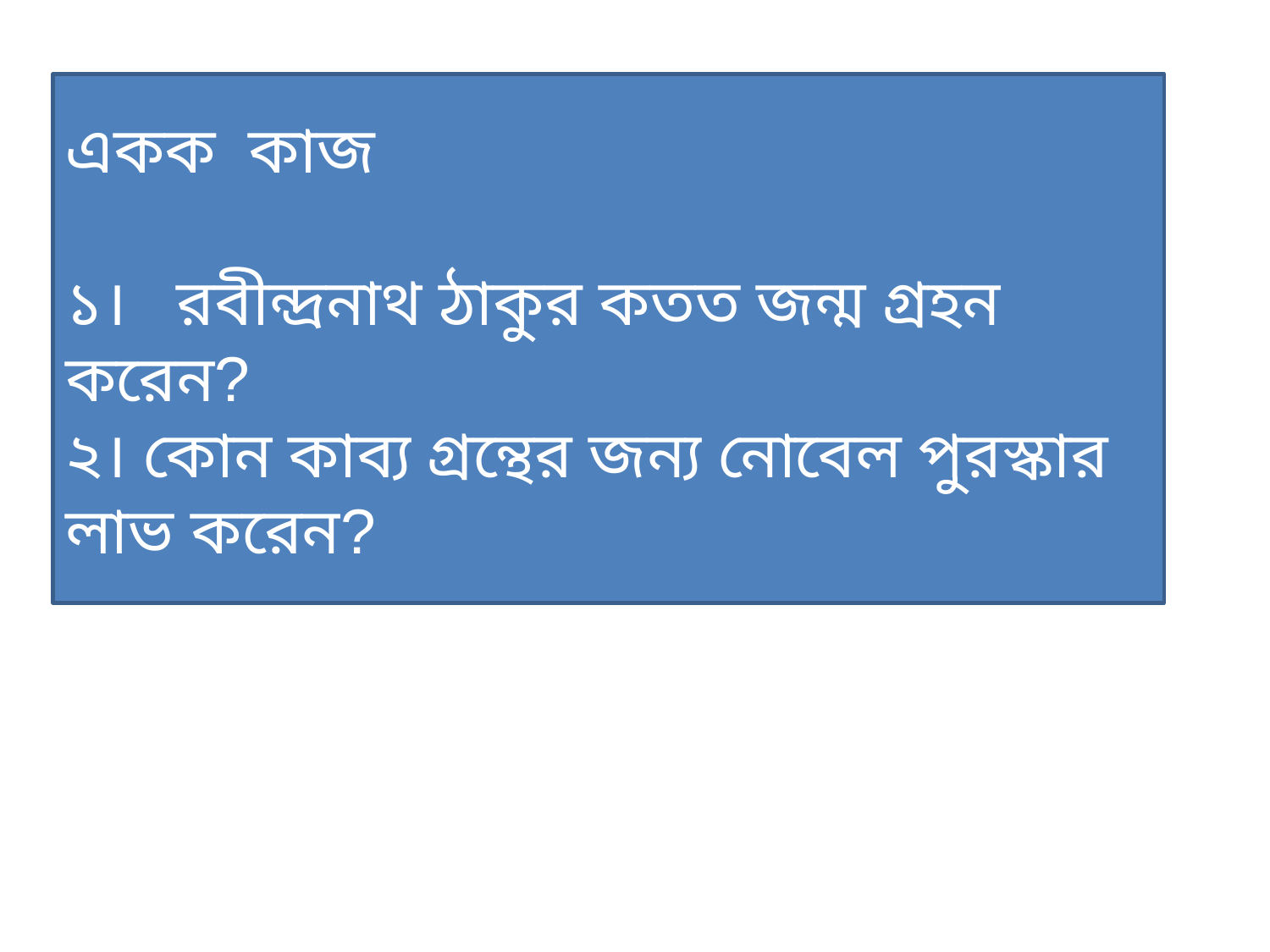

একক  কাজ

১।   রবীন্দ্রনাথ ঠাকুর কতত জন্ম গ্রহন করেন?
২। কোন কাব্য গ্রন্থের জন্য নোবেল পুরস্কার লাভ করেন?